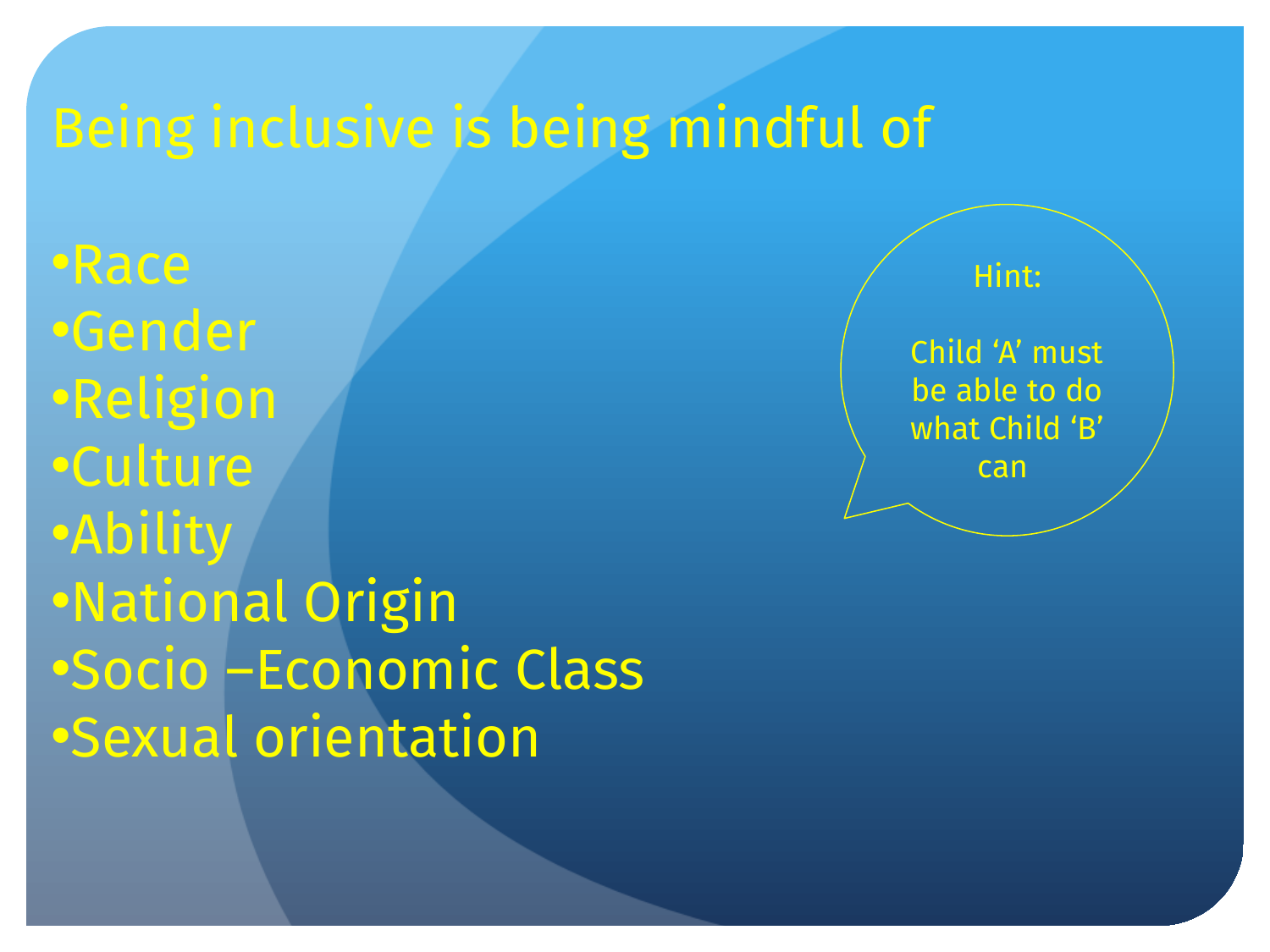

Being inclusive is being mindful of

Race
Gender
Religion
Culture
Ability
National Origin
Socio –Economic Class
Sexual orientation

Hint:

Child ‘A’ must be able to do what Child ‘B’ can